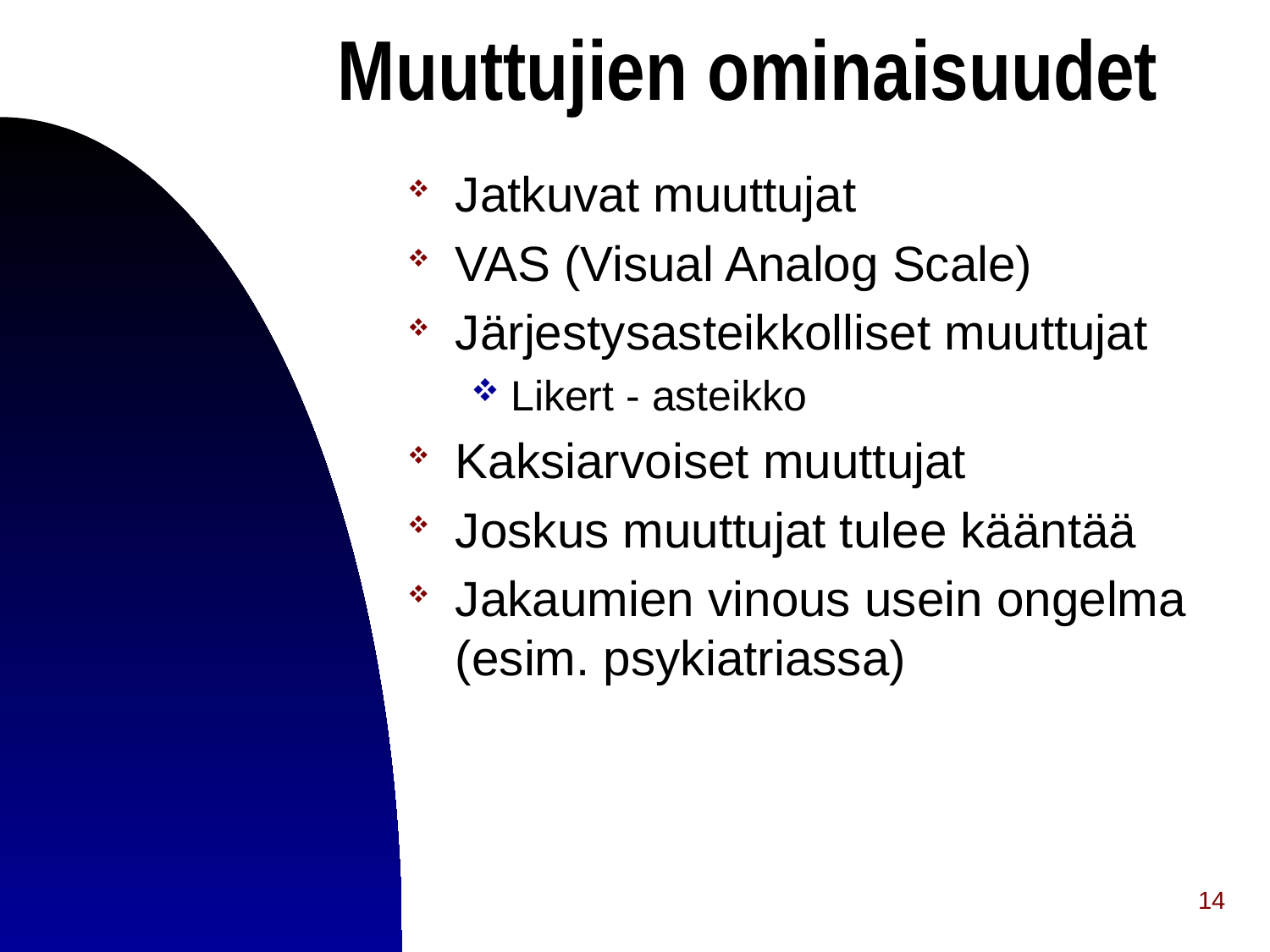

# Muuttujien ominaisuudet
Jatkuvat muuttujat
VAS (Visual Analog Scale)
Järjestysasteikkolliset muuttujat
Likert - asteikko
Kaksiarvoiset muuttujat
Joskus muuttujat tulee kääntää
Jakaumien vinous usein ongelma (esim. psykiatriassa)
14